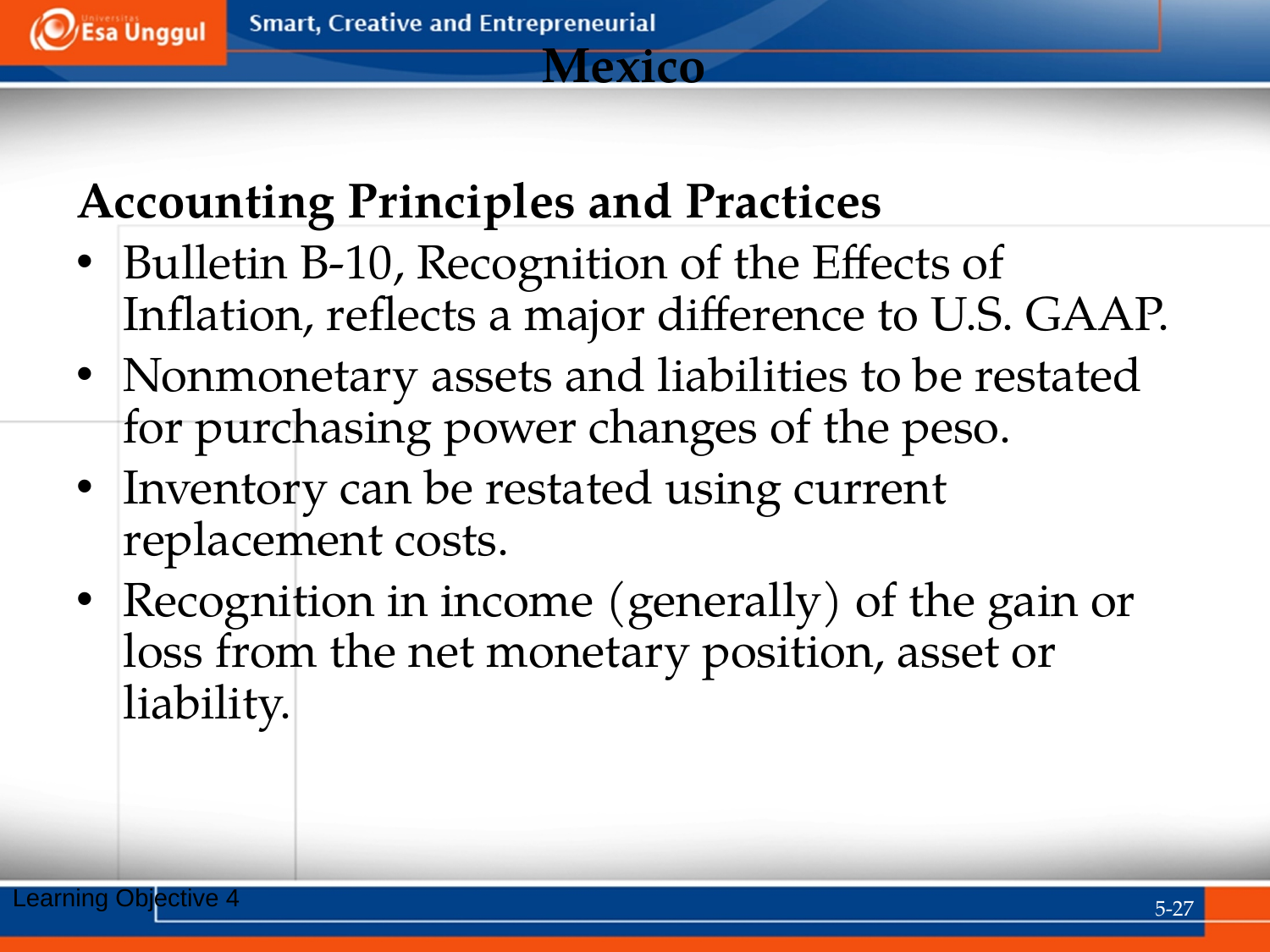

# Mexico
Accounting Principles and Practices
Bulletin B-10, Recognition of the Effects of Inflation, reflects a major difference to U.S. GAAP.
Nonmonetary assets and liabilities to be restated for purchasing power changes of the peso.
Inventory can be restated using current replacement costs.
Recognition in income (generally) of the gain or loss from the net monetary position, asset or liability.

5-27
Learning Objective 4